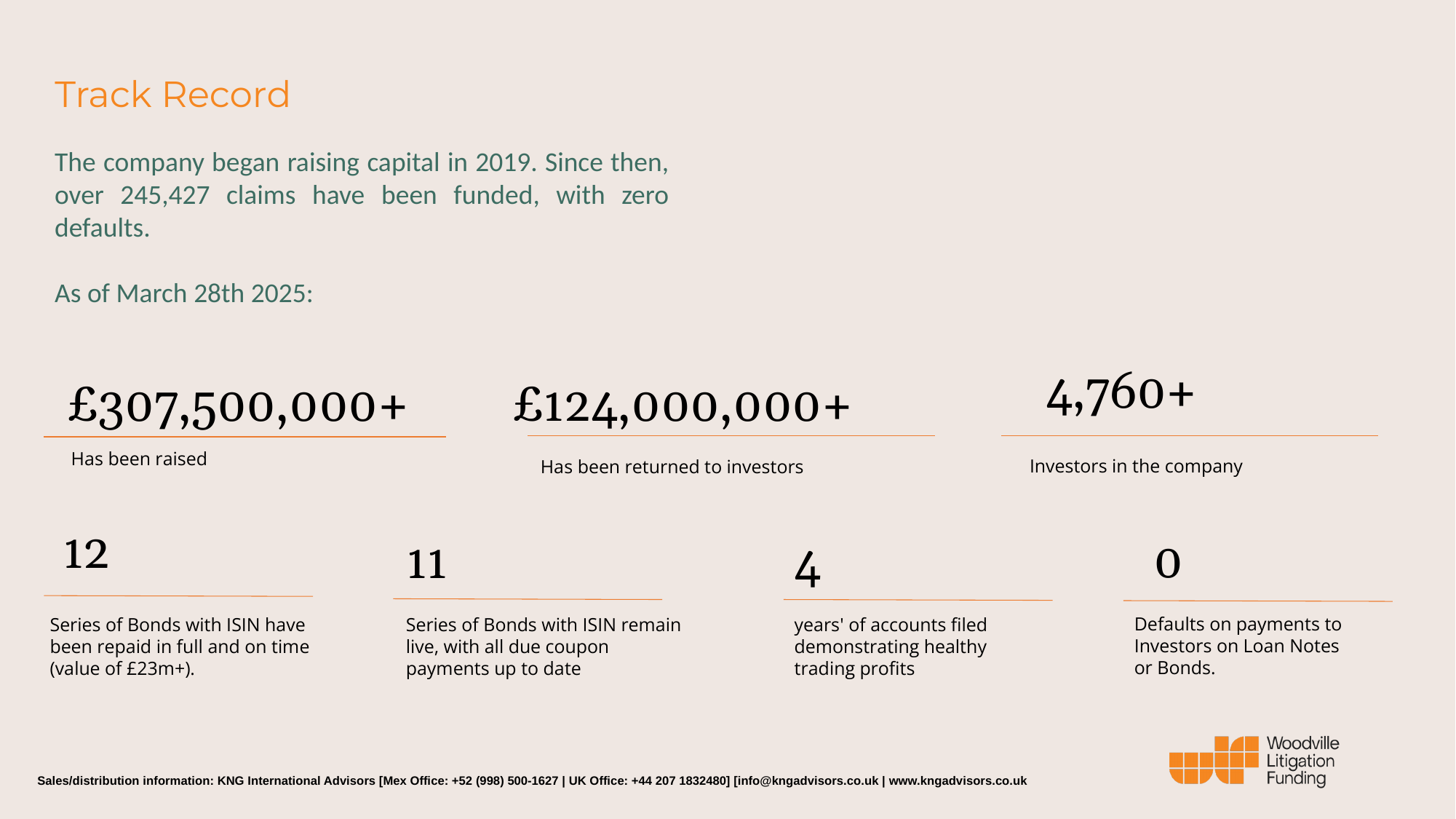

# Track Record
The company began raising capital in 2019. Since then, over 245,427 claims have been funded, with zero defaults.

As of March 28th 2025:
4,760+
£124,000,000+
£307,500,000+
Has been raised
Investors in the company
Has been returned to investors
12
0
11
4
Defaults on payments to Investors on Loan Notes or Bonds.
Series of Bonds with ISIN have been repaid in full and on time (value of £23m+).
years' of accounts filed demonstrating healthy trading profits
Series of Bonds with ISIN remain live, with all due coupon payments up to date

 Sales/distribution information: KNG International Advisors [Mex Office: +52 (998) 500-1627 | UK Office: +44 207 1832480] [info@kngadvisors.co.uk | www.kngadvisors.co.uk